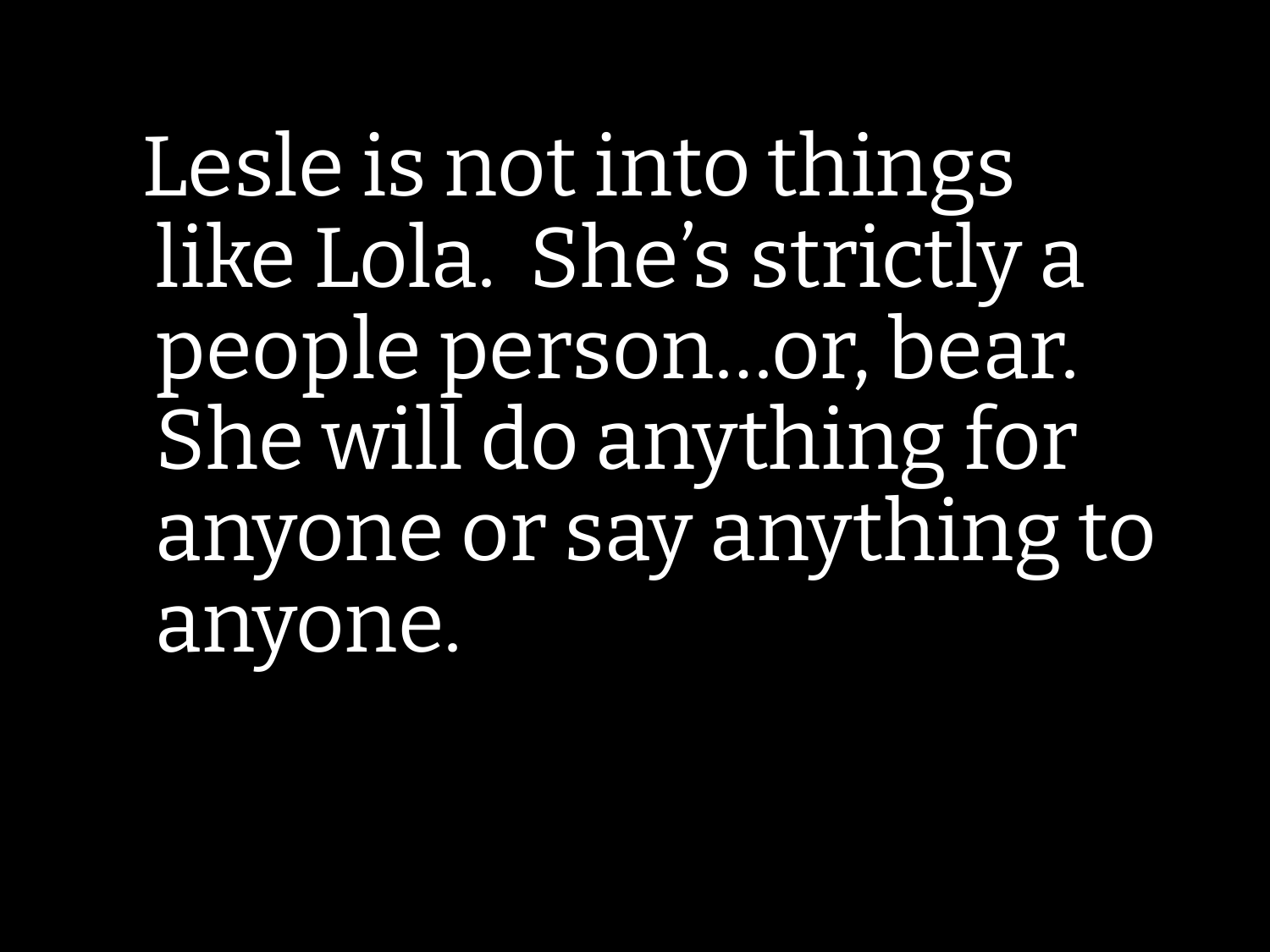

Lesle is not into things like Lola.  She’s strictly a people person…or, bear. She will do anything for anyone or say anything to anyone.